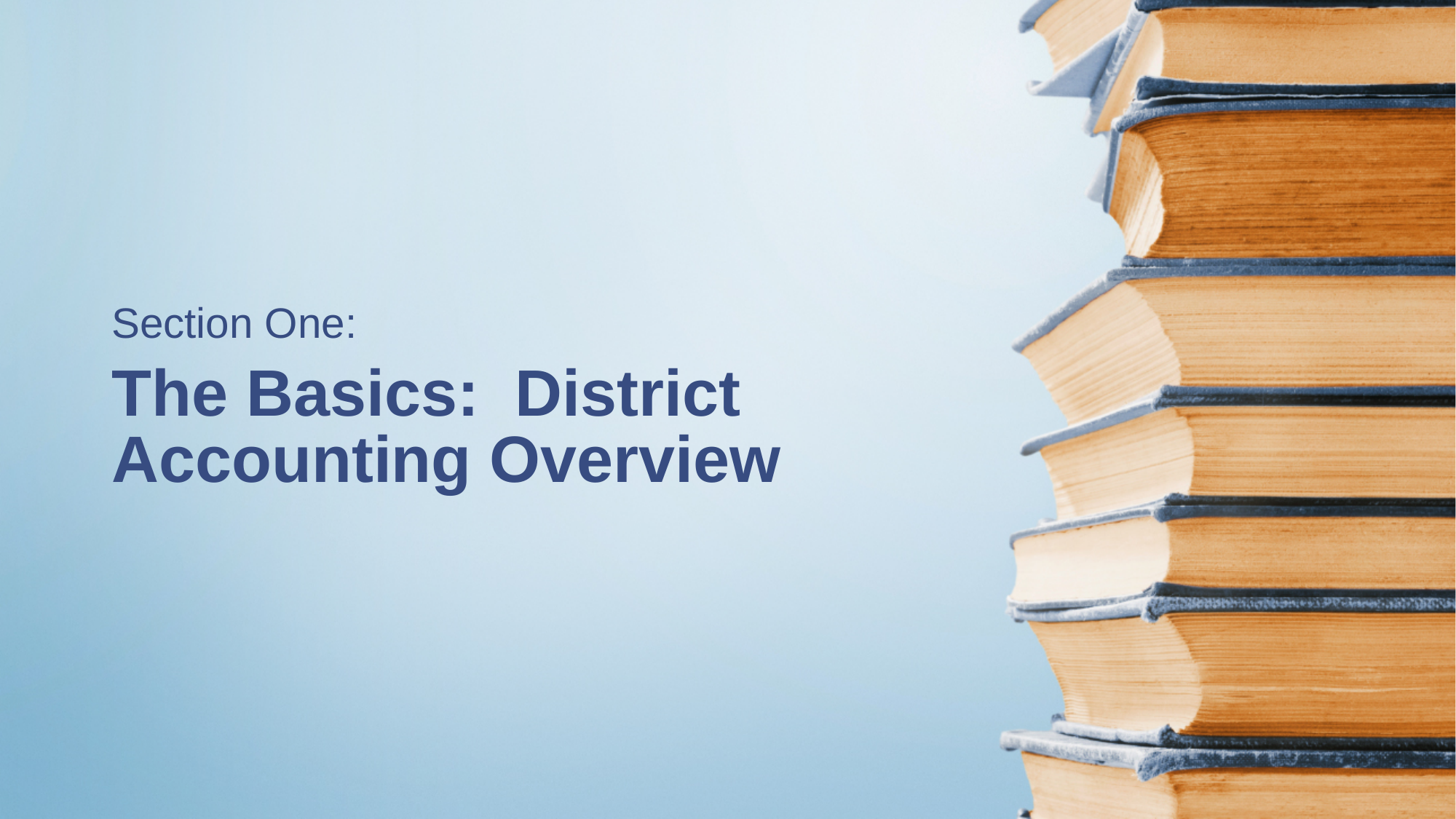

Section One:
# The Basics:  District Accounting Overview